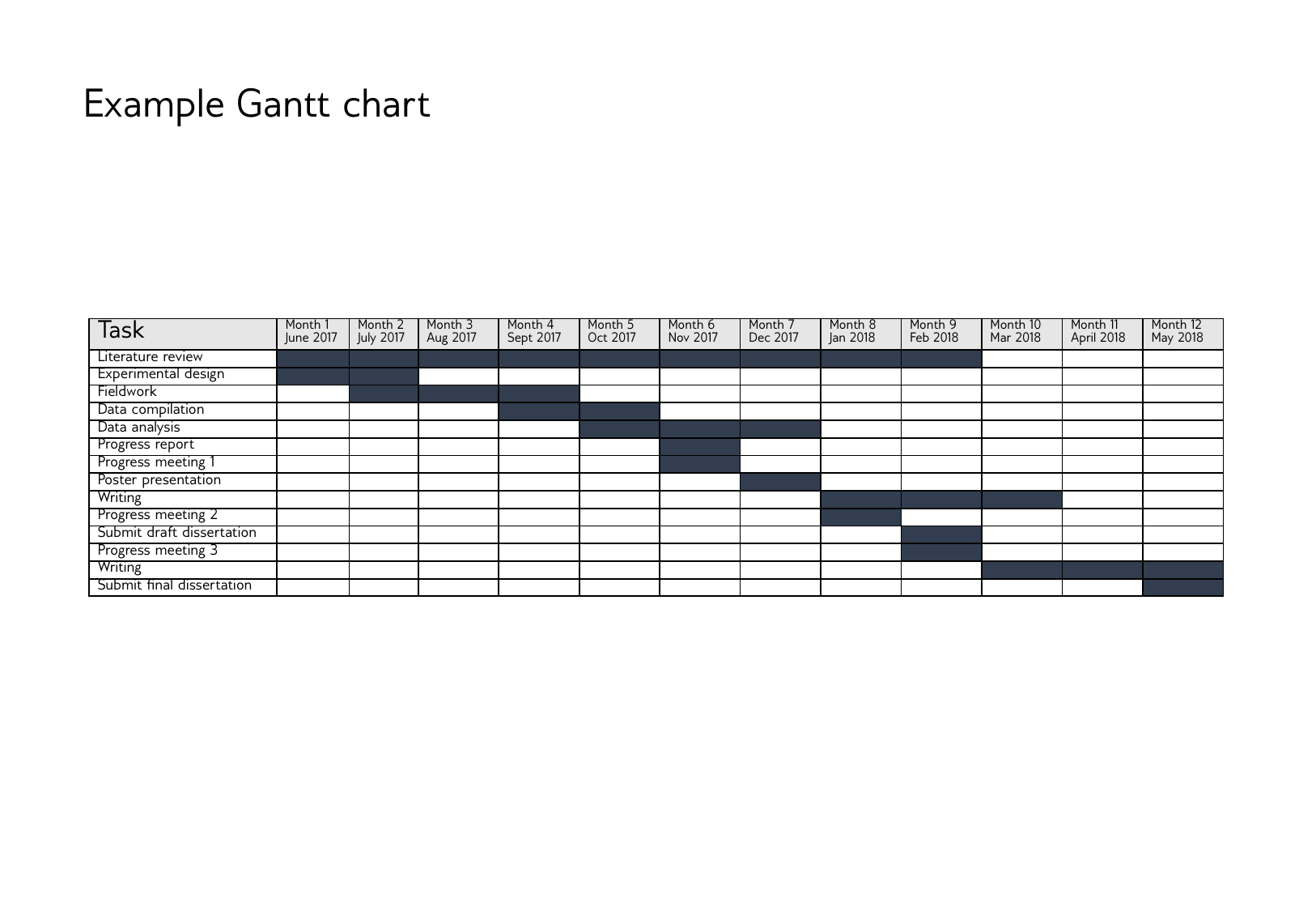

Example Gantt chart
| Task | Month 1 June 2017 | Month 2 July 2017 | Month 3 Aug 2017 | Month 4 Sept 2017 | Month 5 Oct 2017 | Month 6 Nov 2017 | Month 7 Dec 2017 | Month 8 Jan 2018 | Month 9 Feb 2018 | Month 10 Mar 2018 | Month 11 April 2018 | Month 12 May 2018 |
| --- | --- | --- | --- | --- | --- | --- | --- | --- | --- | --- | --- | --- |
| Literature review |  |  |  |  |  |  |  |  |  |  |  |  |
| Experimental design |  |  |  |  |  |  |  |  |  |  |  |  |
| Fieldwork |  |  |  |  |  |  |  |  |  |  |  |  |
| Data compilation |  |  |  |  |  |  |  |  |  |  |  |  |
| Data analysis |  |  |  |  |  |  |  |  |  |  |  |  |
| Progress report |  |  |  |  |  |  |  |  |  |  |  |  |
| Progress meeting 1 |  |  |  |  |  |  |  |  |  |  |  |  |
| Poster presentation |  |  |  |  |  |  |  |  |  |  |  |  |
| Writing |  |  |  |  |  |  |  |  |  |  |  |  |
| Progress meeting 2 |  |  |  |  |  |  |  |  |  |  |  |  |
| Submit draft dissertation |  |  |  |  |  |  |  |  |  |  |  |  |
| Progress meeting 3 |  |  |  |  |  |  |  |  |  |  |  |  |
| Writing |  |  |  |  |  |  |  |  |  |  |  |  |
| Submit final dissertation |  |  |  |  |  |  |  |  |  |  |  |  |